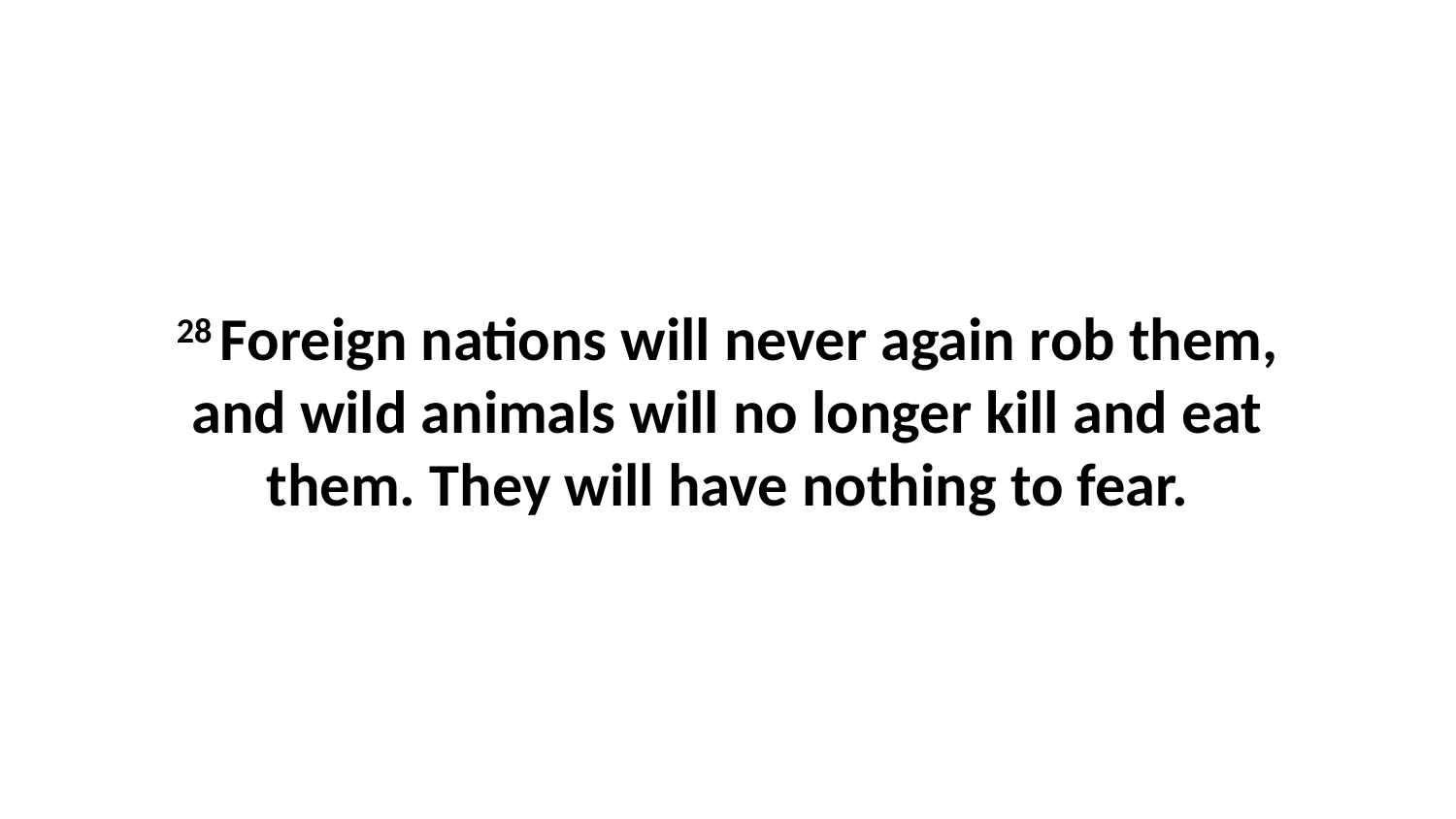

28 Foreign nations will never again rob them, and wild animals will no longer kill and eat them. They will have nothing to fear.